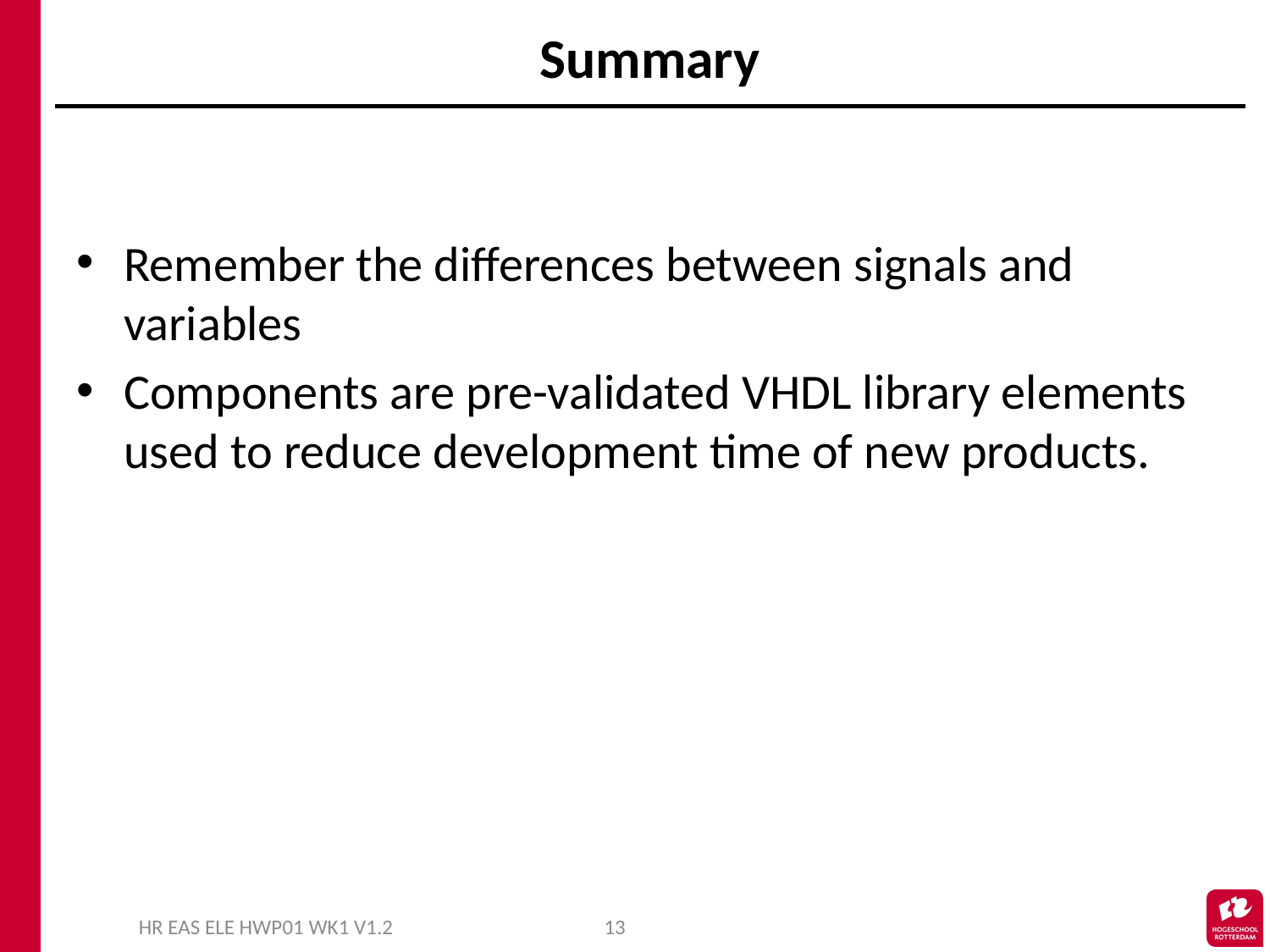

# Summary

Remember the differences between signals and variables
Components are pre-validated VHDL library elements used to reduce development time of new products.
HR EAS ELE HWP01 WK1 V1.2
13